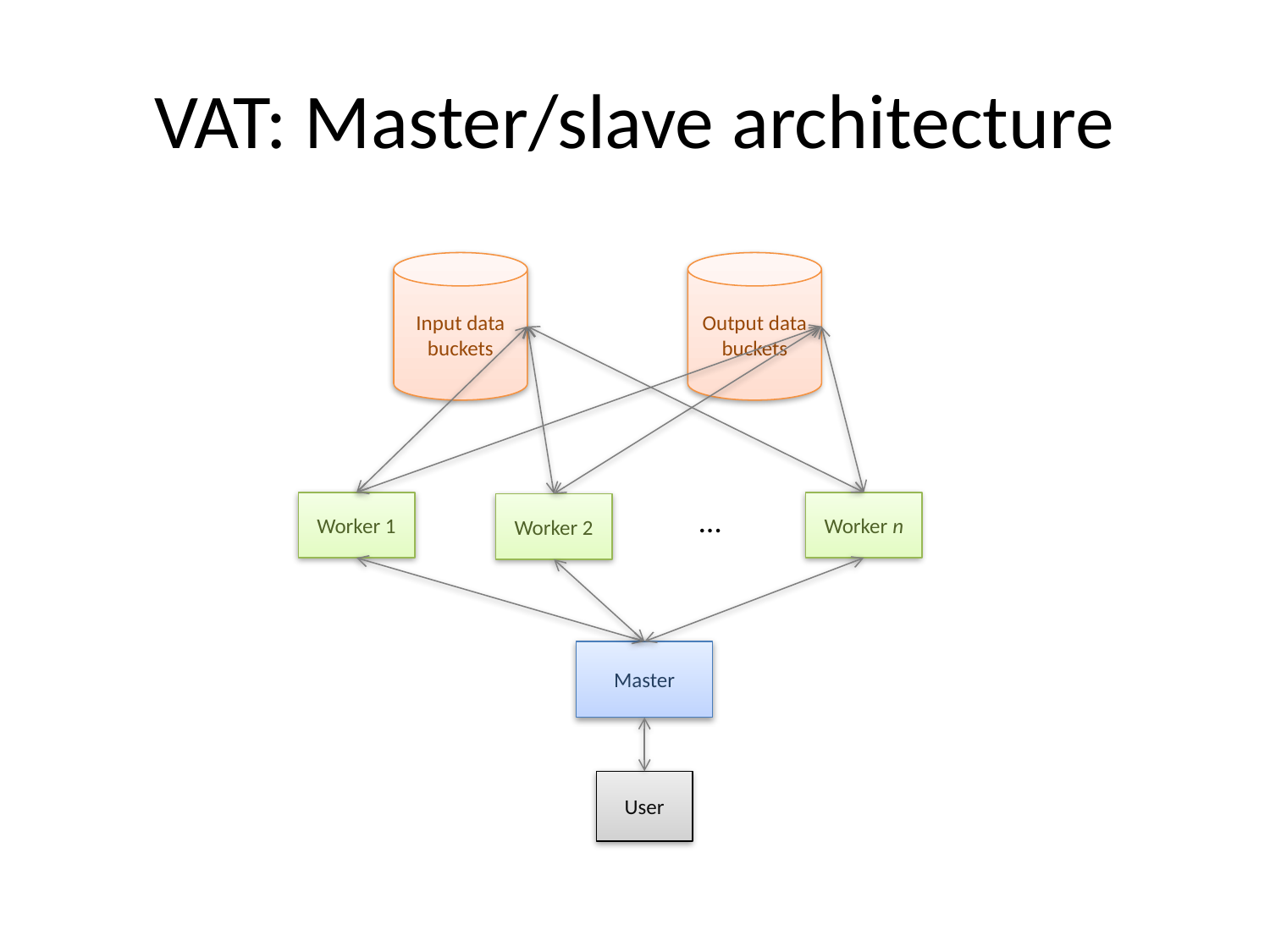

VAT: Master/slave architecture
Input data buckets
Output data buckets
Worker 1
Worker n
Worker 2
…
Master
User